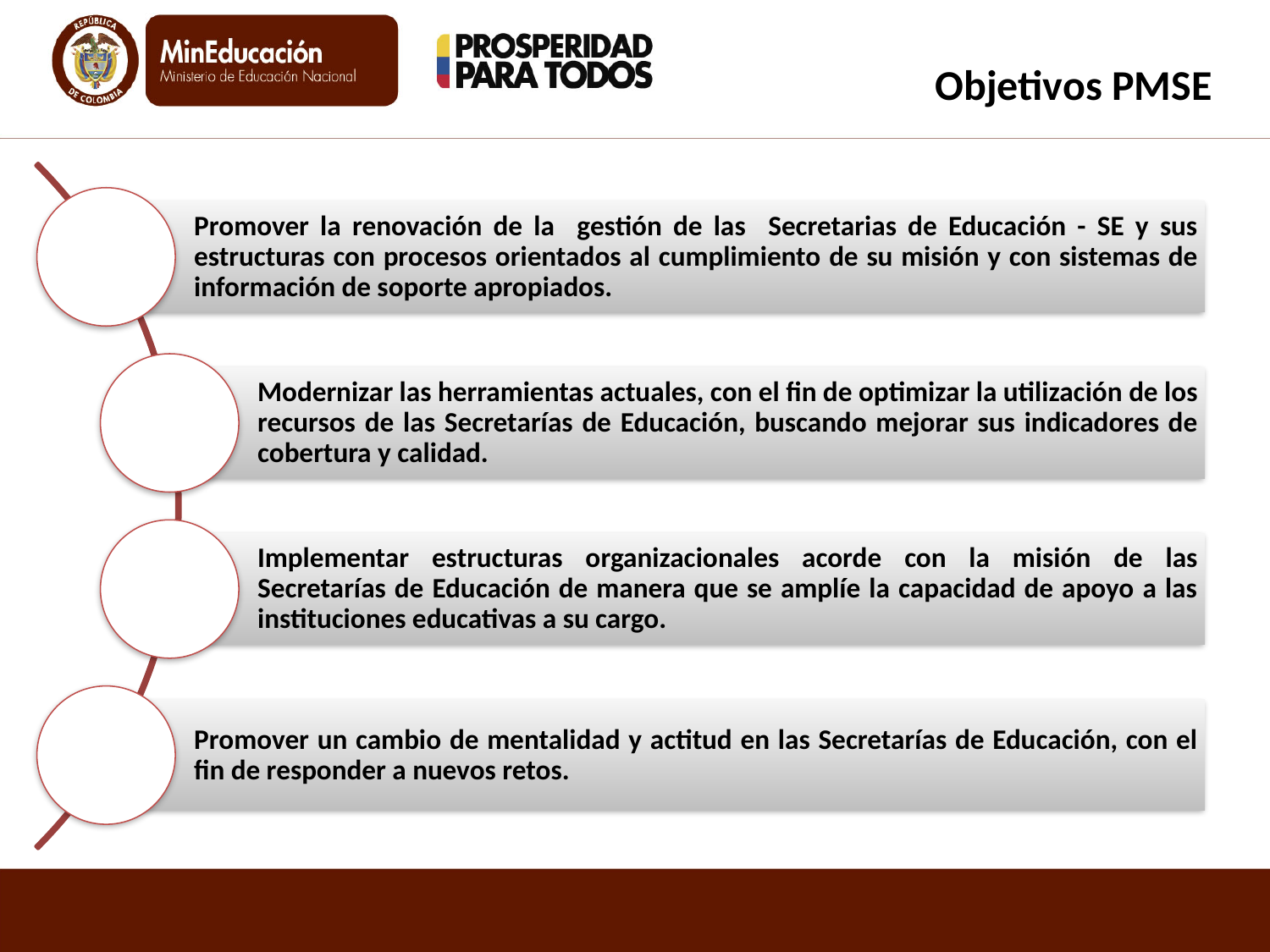

Objetivos PMSE
Promover la renovación de la  gestión de las  Secretarias de Educación - SE y sus estructuras con procesos orientados al cumplimiento de su misión y con sistemas de información de soporte apropiados.
Modernizar las herramientas actuales, con el fin de optimizar la utilización de los recursos de las Secretarías de Educación, buscando mejorar sus indicadores de cobertura y calidad.
Implementar estructuras organizacionales acorde con la misión de las Secretarías de Educación de manera que se amplíe la capacidad de apoyo a las instituciones educativas a su cargo.
Promover un cambio de mentalidad y actitud en las Secretarías de Educación, con el fin de responder a nuevos retos.